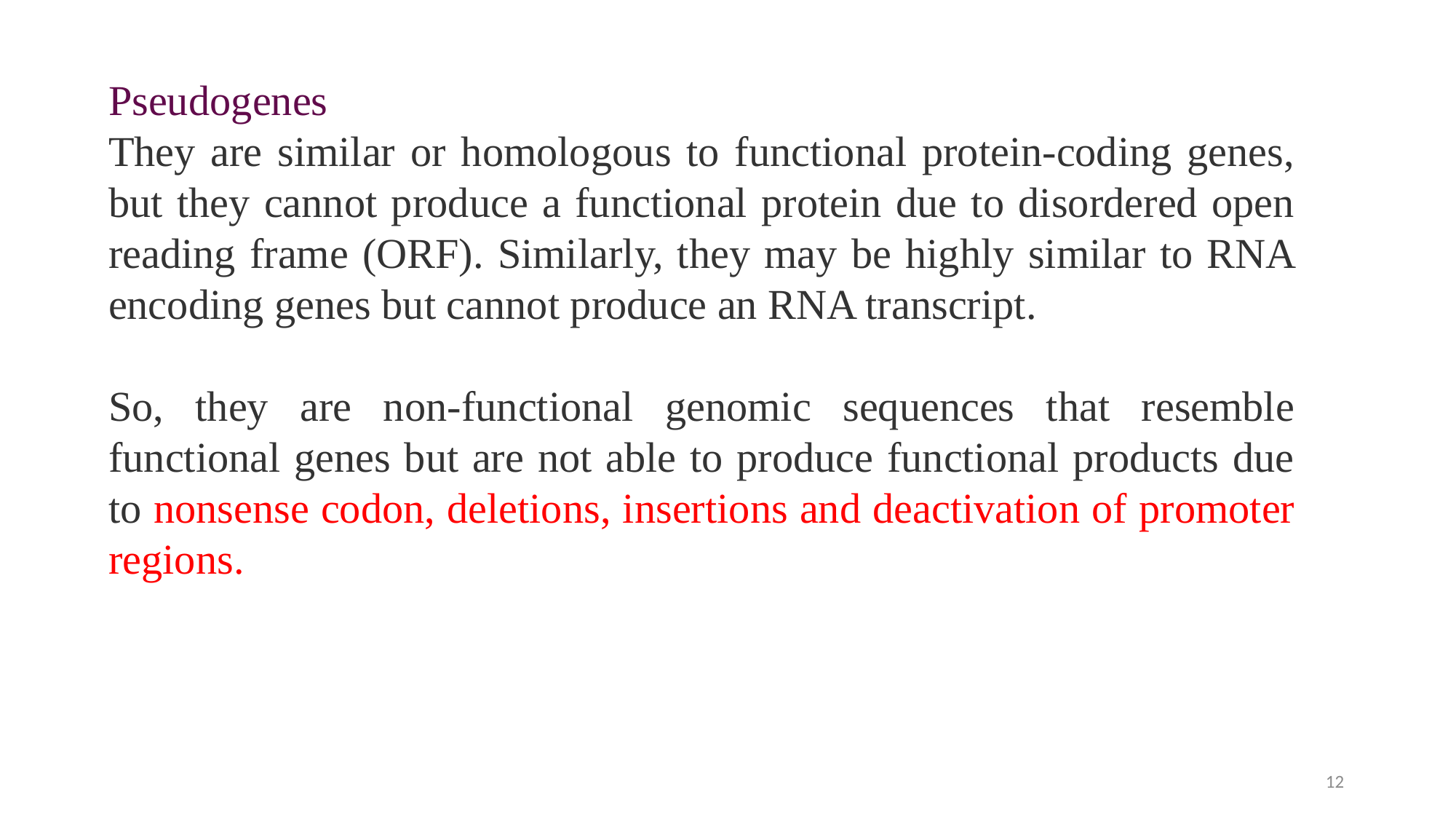

Pseudogenes
They are similar or homologous to functional protein-coding genes, but they cannot produce a functional protein due to disordered open reading frame (ORF). Similarly, they may be highly similar to RNA encoding genes but cannot produce an RNA transcript.

So, they are non-functional genomic sequences that resemble functional genes but are not able to produce functional products due to nonsense codon, deletions, insertions and deactivation of promoter regions.
12